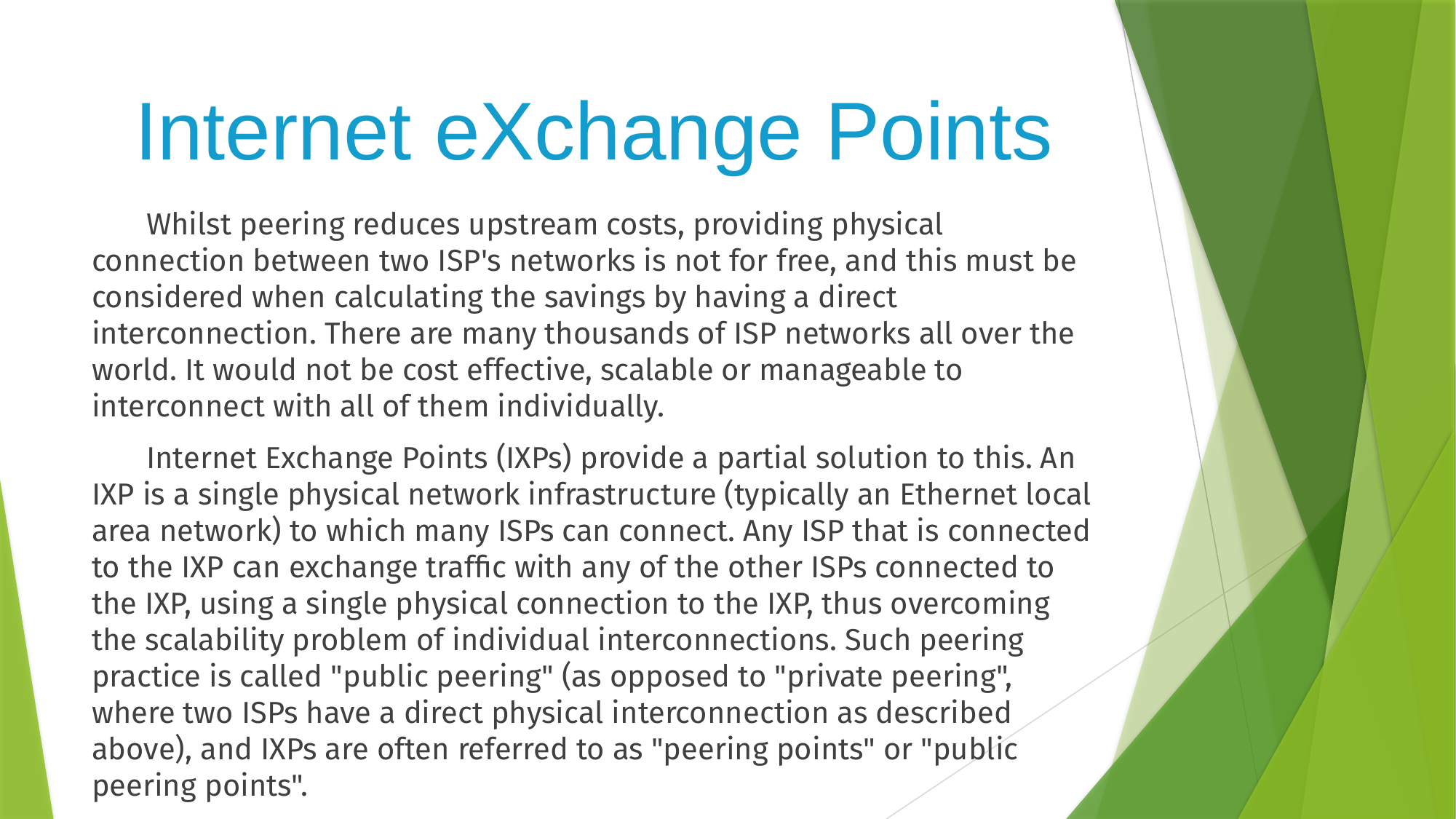

# Internet eXchange Points
Whilst peering reduces upstream costs, providing physical connection between two ISP's networks is not for free, and this must be considered when calculating the savings by having a direct interconnection. There are many thousands of ISP networks all over the world. It would not be cost effective, scalable or manageable to interconnect with all of them individually.
Internet Exchange Points (IXPs) provide a partial solution to this. An IXP is a single physical network infrastructure (typically an Ethernet local area network) to which many ISPs can connect. Any ISP that is connected to the IXP can exchange traffic with any of the other ISPs connected to the IXP, using a single physical connection to the IXP, thus overcoming the scalability problem of individual interconnections. Such peering practice is called "public peering" (as opposed to "private peering", where two ISPs have a direct physical interconnection as described above), and IXPs are often referred to as "peering points" or "public peering points".